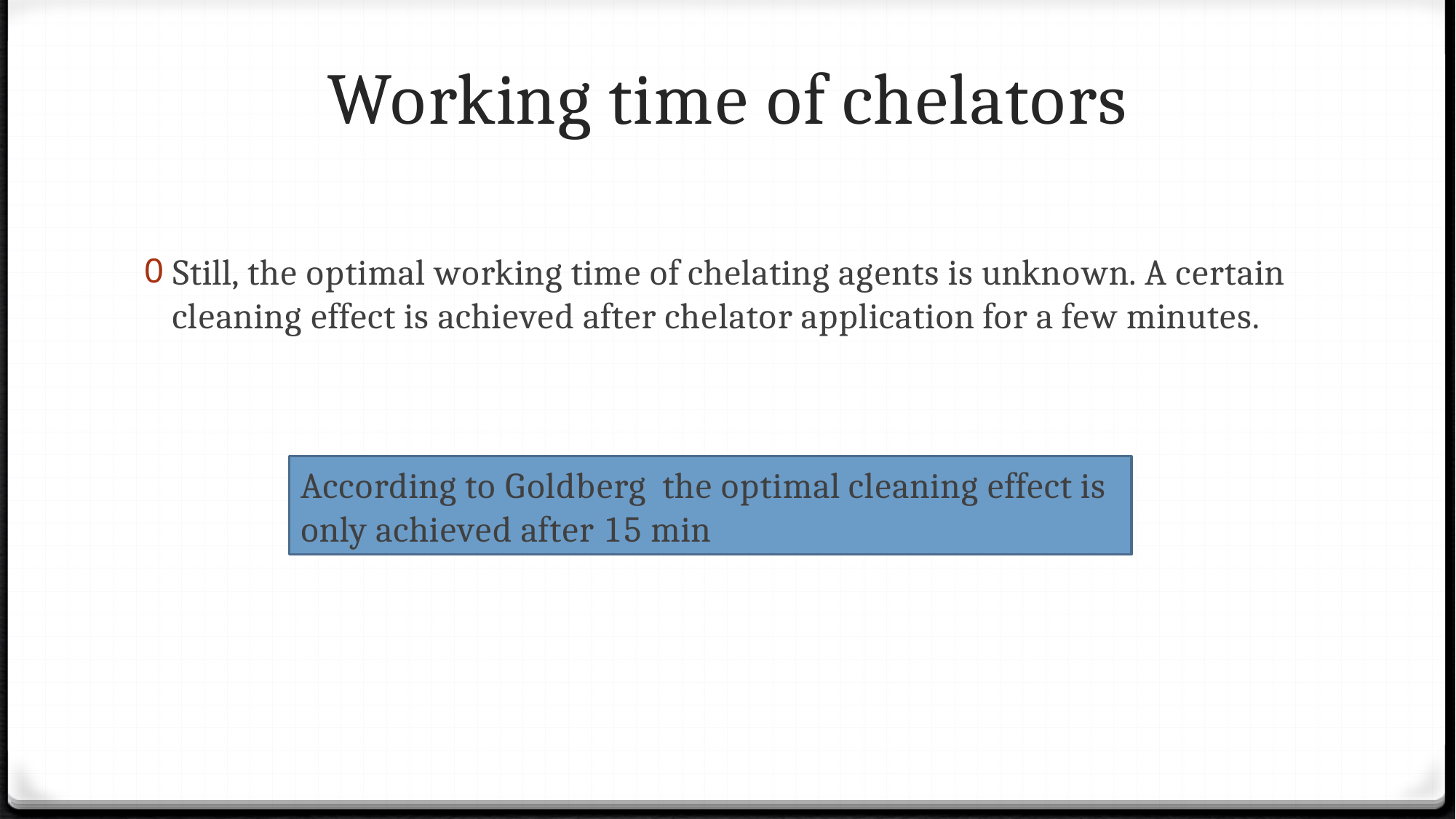

# Working time of chelators
Still, the optimal working time of chelating agents is unknown. A certain cleaning effect is achieved after che­lator application for a few minutes.

According to Gold­berg  the optimal cleaning effect is only achieved after 15 min